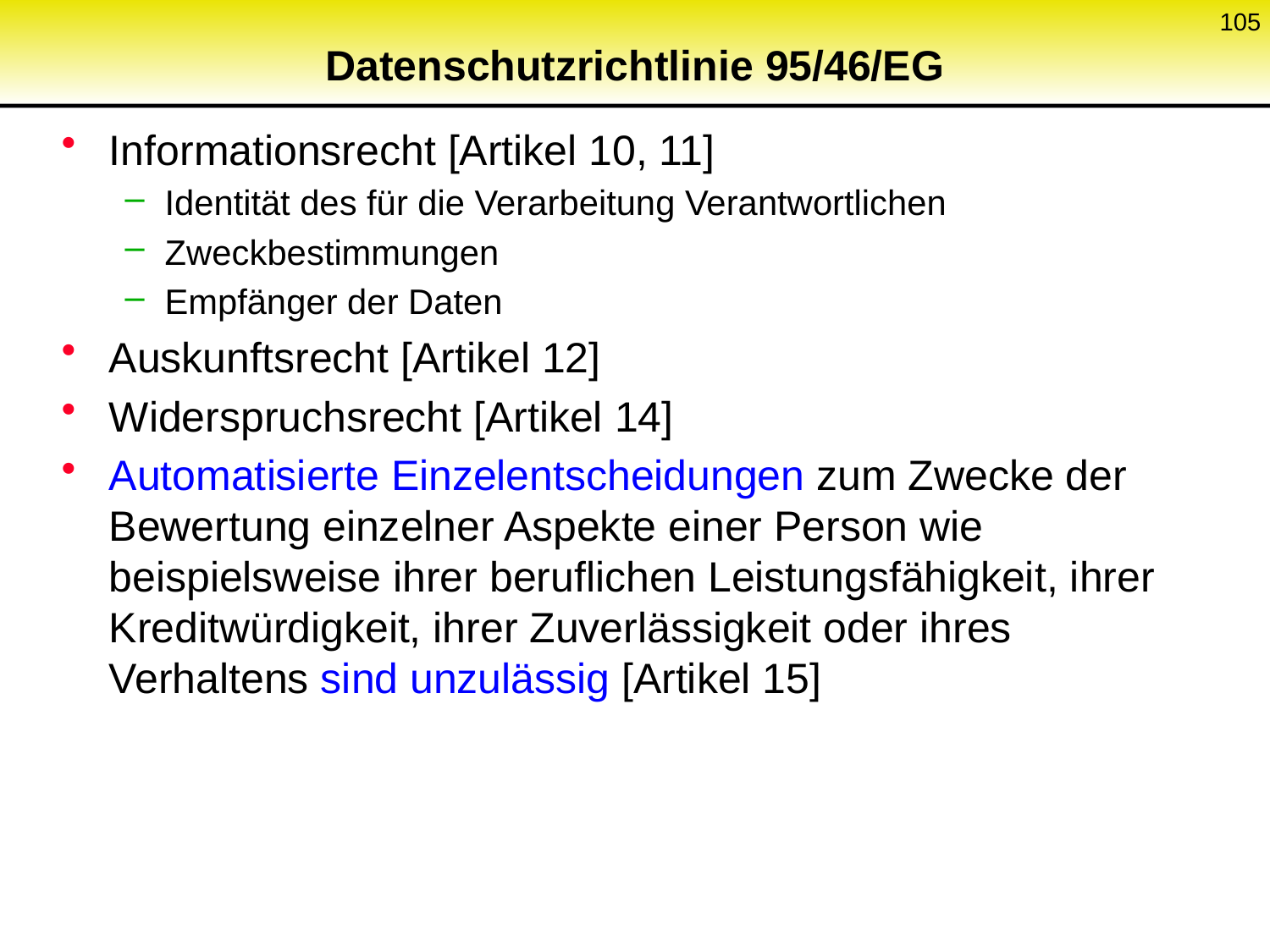

105
# Datenschutzrichtlinie 95/46/EG
Informationsrecht [Artikel 10, 11]
Identität des für die Verarbeitung Verantwortlichen
Zweckbestimmungen
Empfänger der Daten
Auskunftsrecht [Artikel 12]
Widerspruchsrecht [Artikel 14]
Automatisierte Einzelentscheidungen zum Zwecke der Bewertung einzelner Aspekte einer Person wie beispielsweise ihrer beruflichen Leistungsfähigkeit, ihrer Kreditwürdigkeit, ihrer Zuverlässigkeit oder ihres Verhaltens sind unzulässig [Artikel 15]